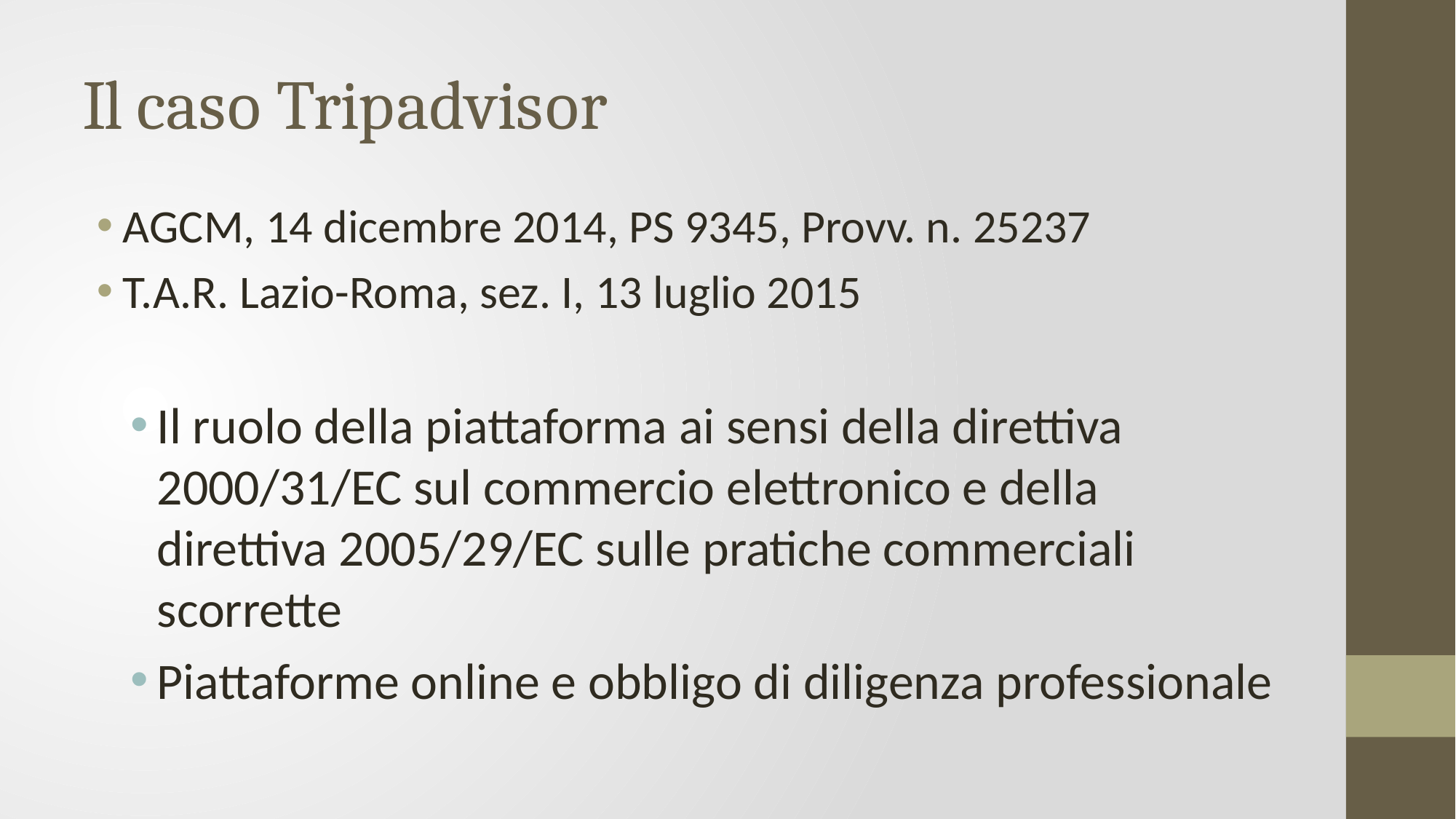

# Il caso Tripadvisor
AGCM, 14 dicembre 2014, PS 9345, Provv. n. 25237
T.A.R. Lazio-Roma, sez. I, 13 luglio 2015

Il ruolo della piattaforma ai sensi della direttiva 2000/31/EC sul commercio elettronico e della direttiva 2005/29/EC sulle pratiche commerciali scorrette
Piattaforme online e obbligo di diligenza professionale